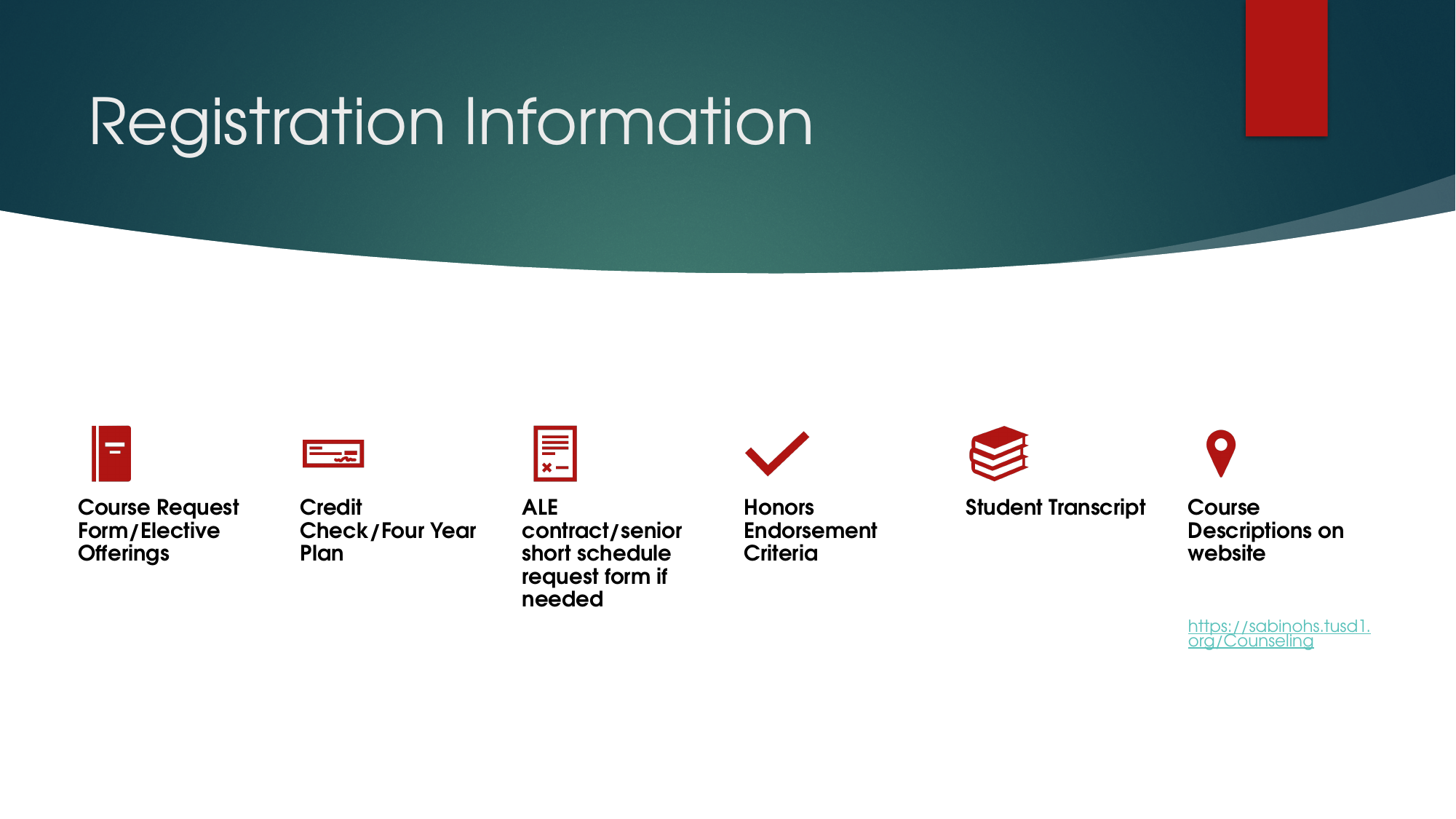

# Registration Information

Course Request Form/Elective Offerings
Credit Check/Four Year Plan
ALE contract/senior short schedule request form if needed
Honors Endorsement Criteria
Student Transcript
Course Descriptions on website
https://sabinohs.tusd1.org/Counseling